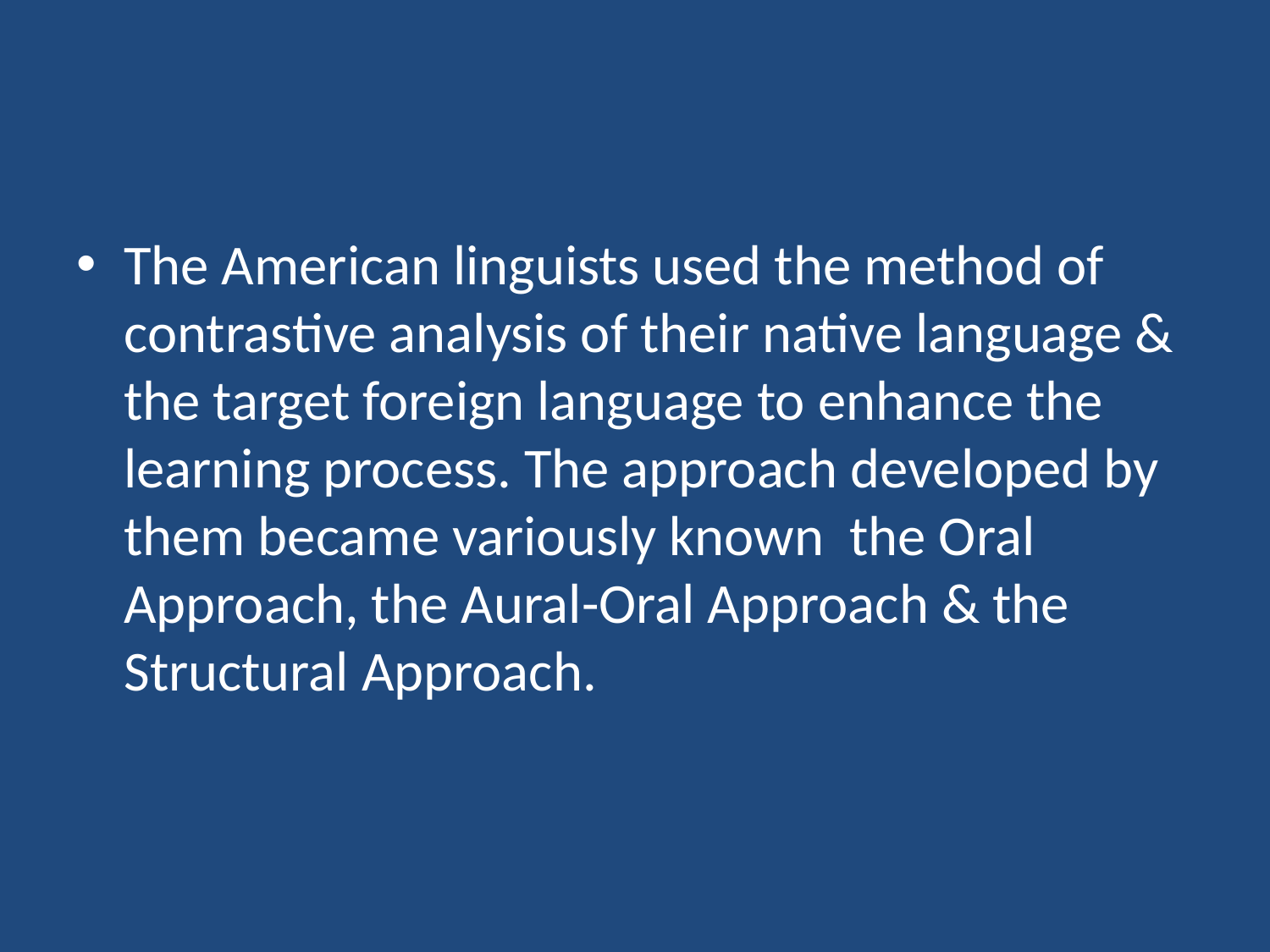

#
The American linguists used the method of contrastive analysis of their native language & the target foreign language to enhance the learning process. The approach developed by them became variously known  the Oral Approach, the Aural-Oral Approach & the Structural Approach.